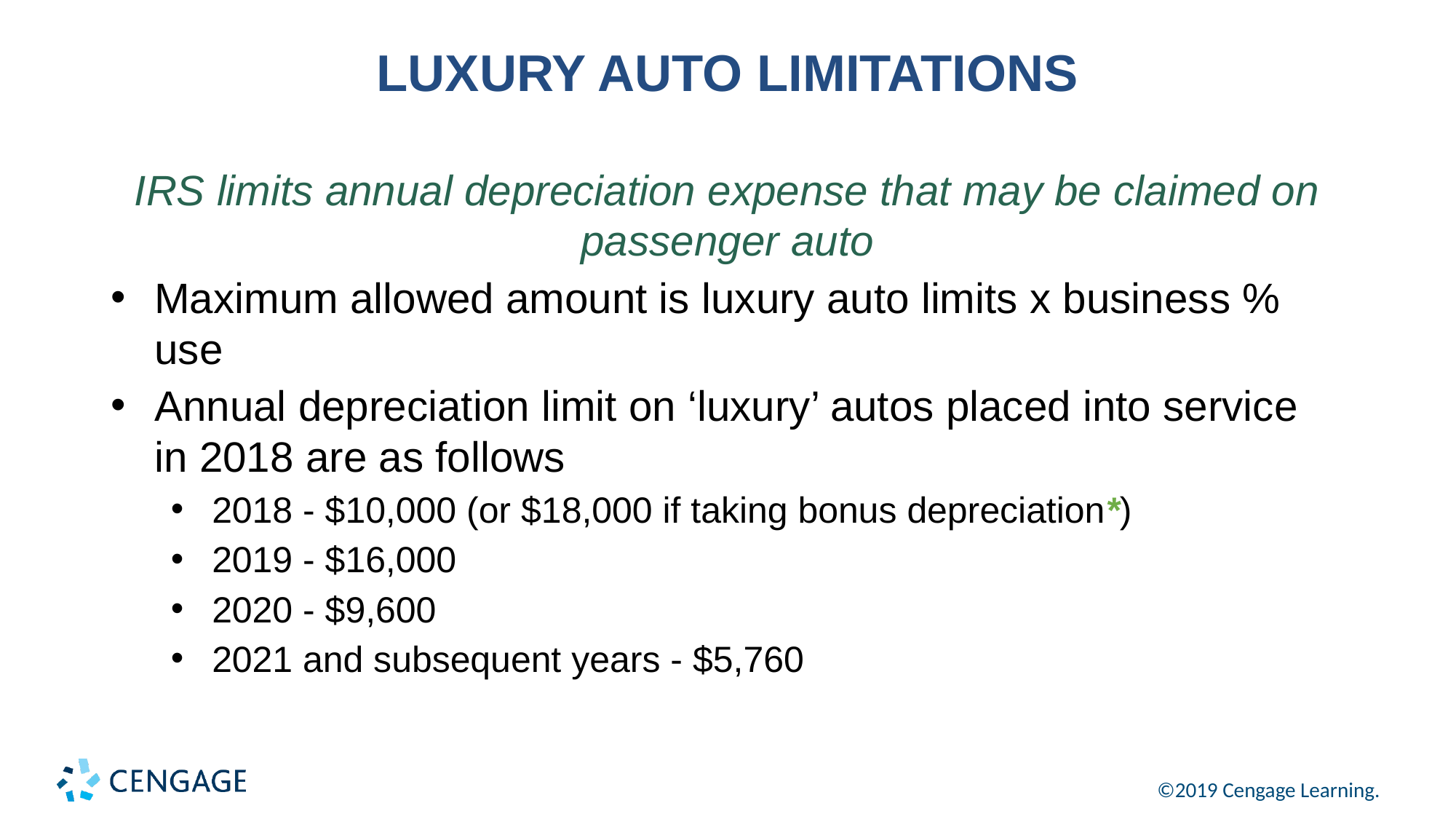

# LUXURY AUTO LIMITATIONS
IRS limits annual depreciation expense that may be claimed on passenger auto
Maximum allowed amount is luxury auto limits x business % use
Annual depreciation limit on ‘luxury’ autos placed into service in 2018 are as follows
2018 - $10,000 (or $18,000 if taking bonus depreciation*)
2019 - $16,000
2020 - $9,600
2021 and subsequent years - $5,760